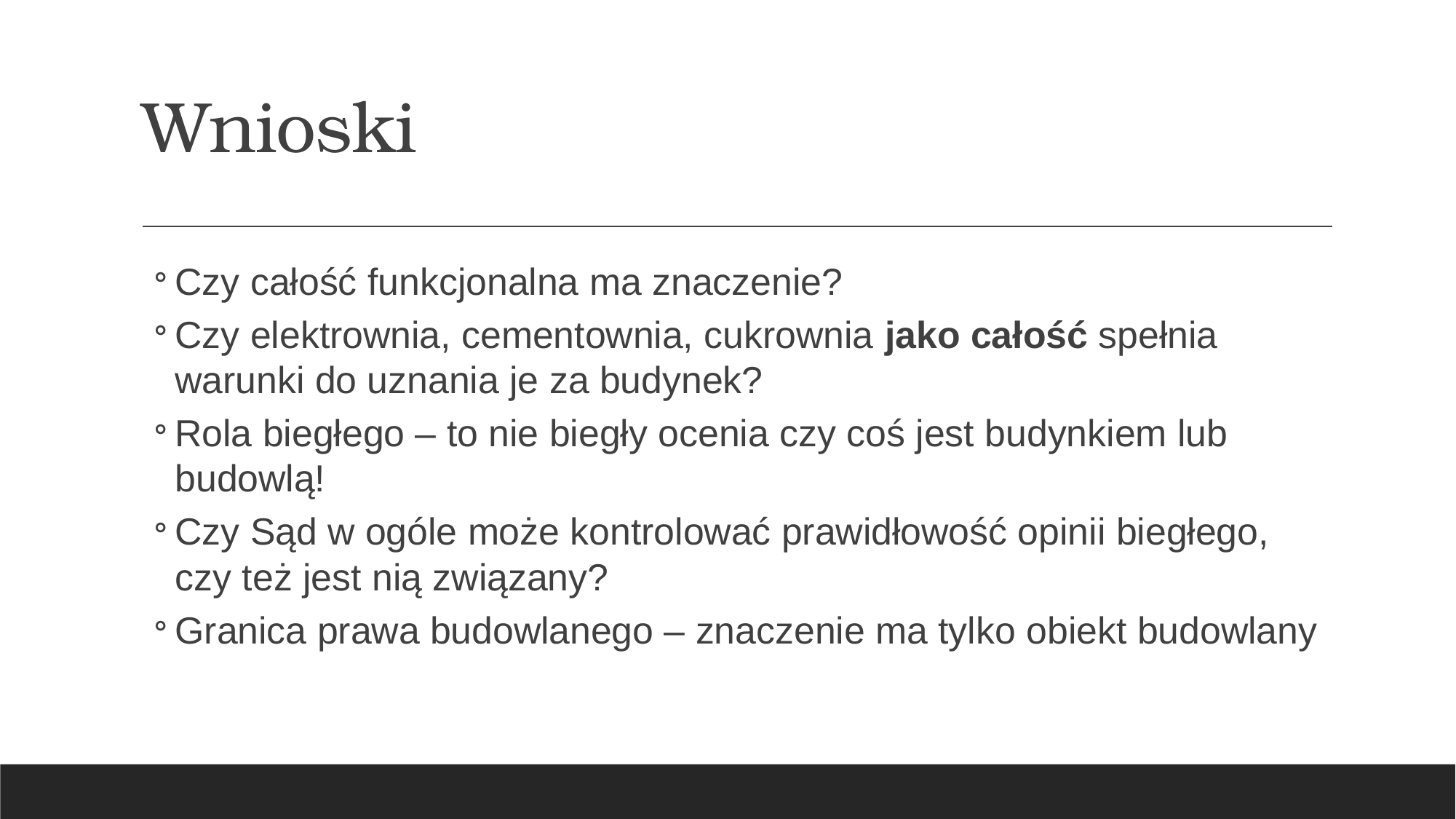

# Wnioski
Czy całość funkcjonalna ma znaczenie?
Czy elektrownia, cementownia, cukrownia jako całość spełnia warunki do uznania je za budynek?
Rola biegłego – to nie biegły ocenia czy coś jest budynkiem lub budowlą!
Czy Sąd w ogóle może kontrolować prawidłowość opinii biegłego, czy też jest nią związany?
Granica prawa budowlanego – znaczenie ma tylko obiekt budowlany